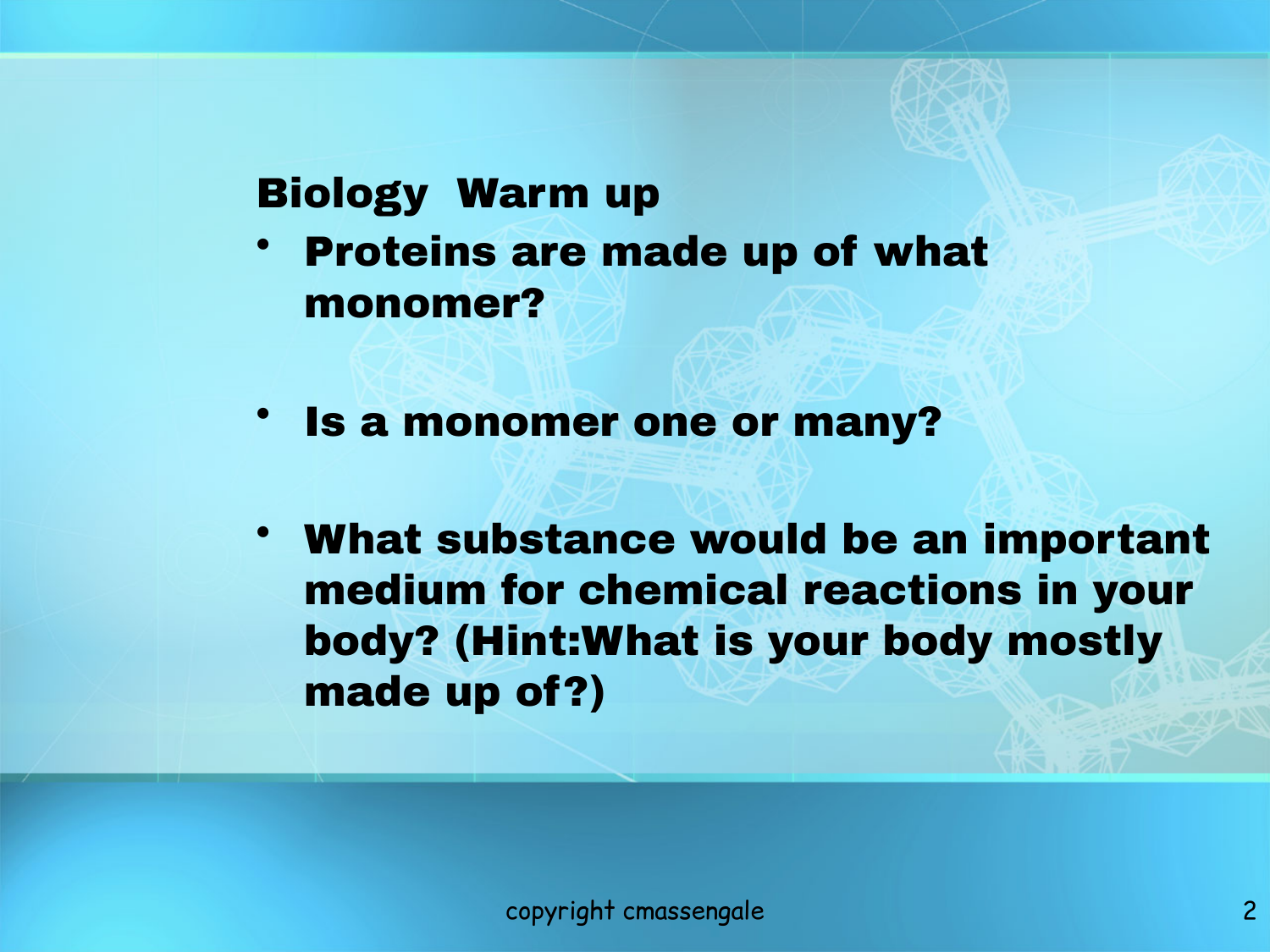

#
Biology  Warm up
Proteins are made up of what monomer?

Is a monomer one or many?

What substance would be an important medium for chemical reactions in your body? (Hint:What is your body mostly made up of?)

copyright cmassengale
2